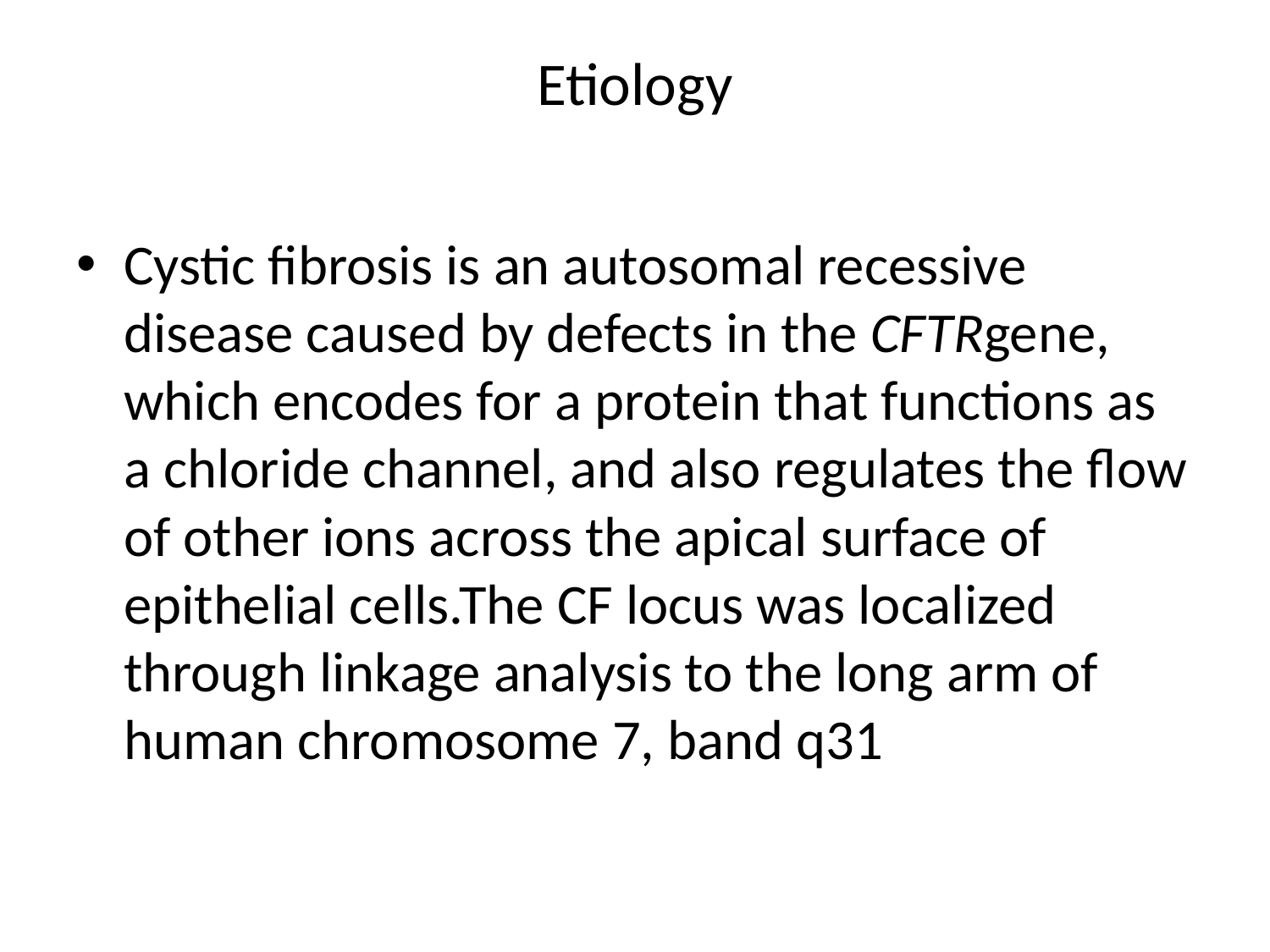

# Etiology
Cystic fibrosis is an autosomal recessive disease caused by defects in the CFTRgene, which encodes for a protein that functions as a chloride channel, and also regulates the flow of other ions across the apical surface of epithelial cells.The CF locus was localized through linkage analysis to the long arm of human chromosome 7, band q31